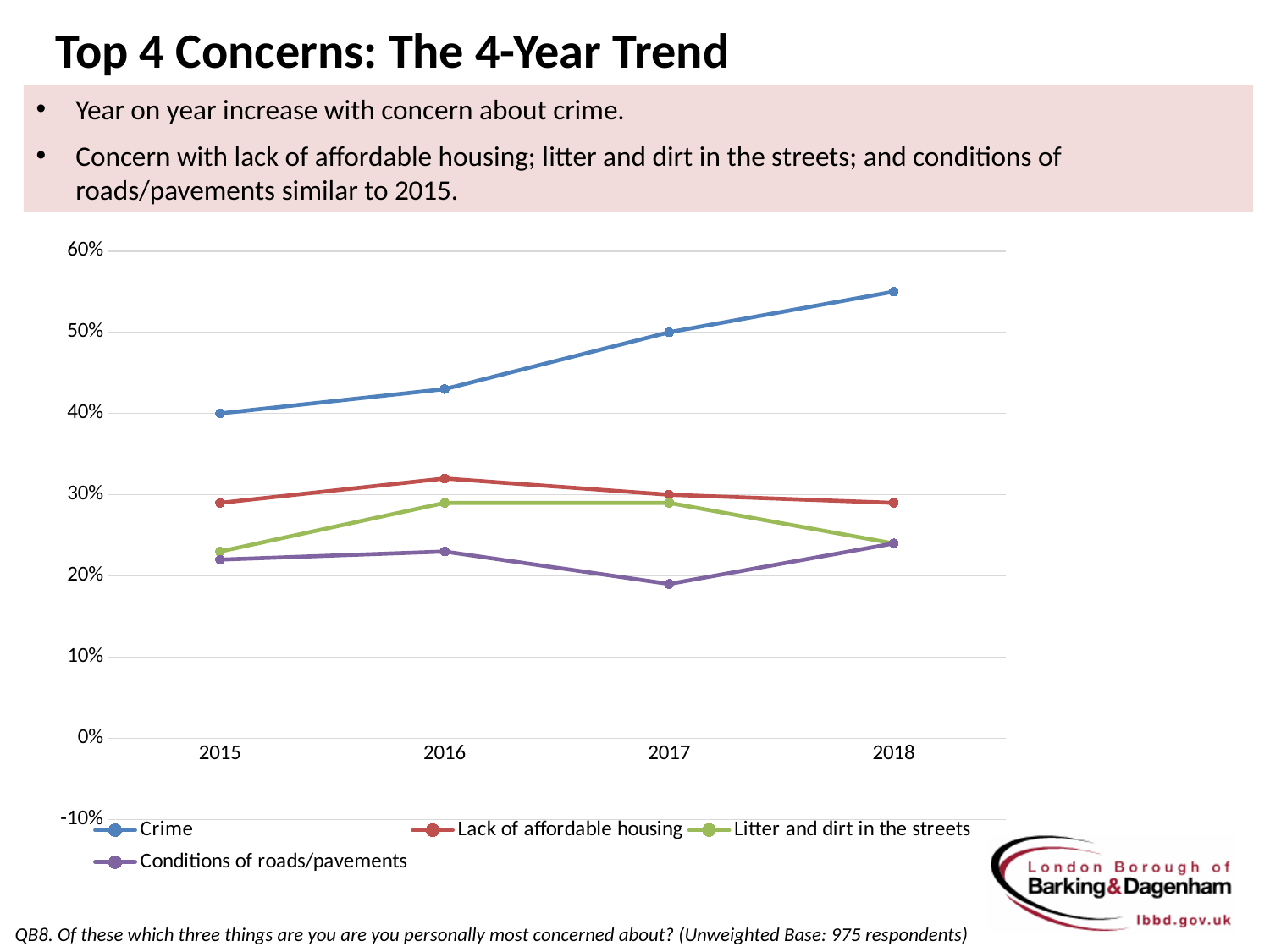

Top 4 Concerns: The 4-Year Trend
Year on year increase with concern about crime.

Concern with lack of affordable housing; litter and dirt in the streets; and conditions of roads/pavements similar to 2015.

### Chart

| Category | Crime | Lack of affordable housing | Litter and dirt in the streets | Conditions of roads/pavements |
|---|---|---|---|---|
| 2015 | 0.4 | 0.29 | 0.23 | 0.22 |
| 2016 | 0.43 | 0.32 | 0.29 | 0.23 |
| 2017 | 0.5 | 0.3 | 0.29 | 0.19 |
| 2018 | 0.55 | 0.29 | 0.24 | 0.24 |
QB8. Of these which three things are you are you personally most concerned about? (Unweighted Base: 975 respondents)